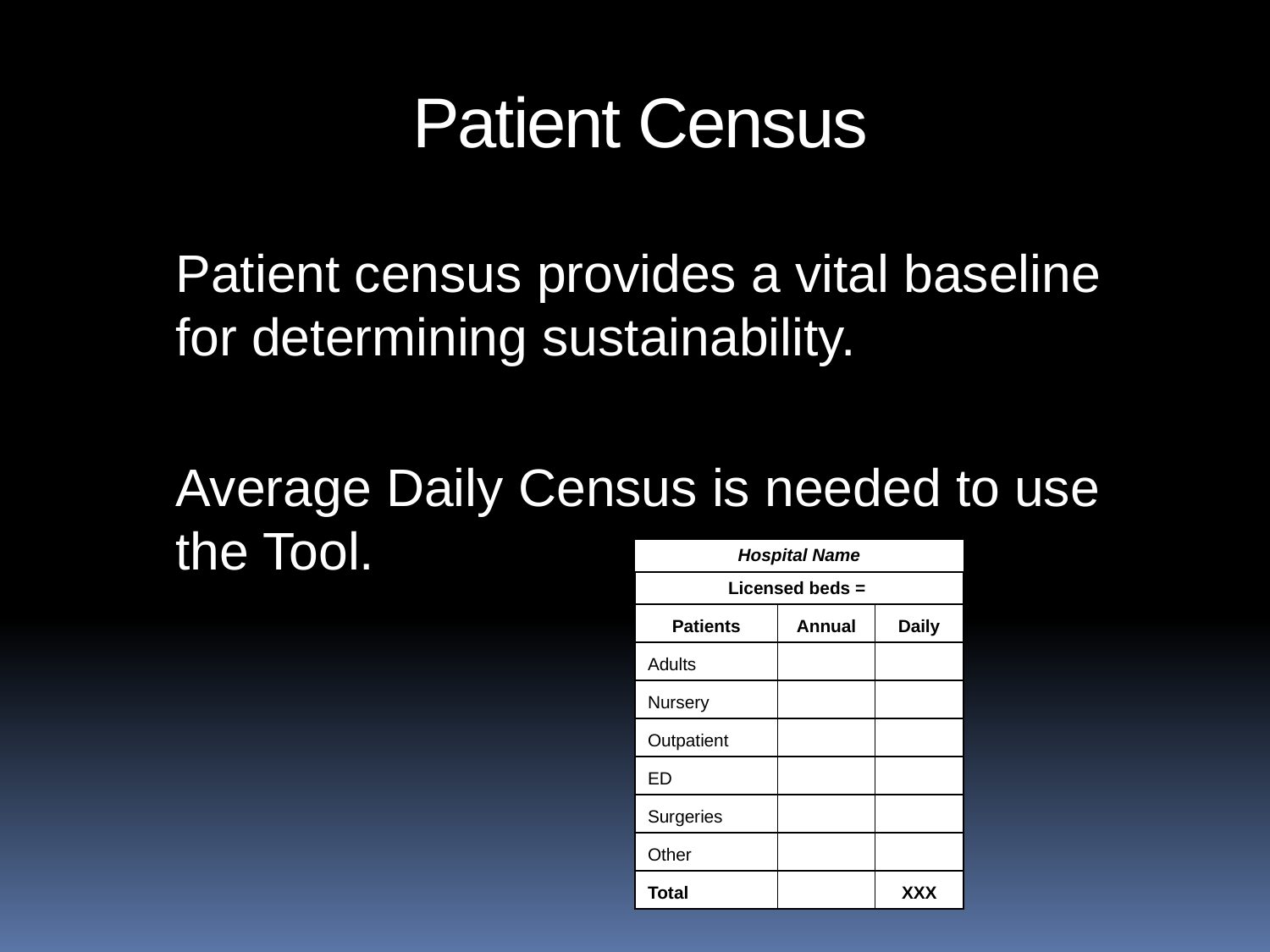

Patient Census
	Patient census provides a vital baseline for determining sustainability.

	Average Daily Census is needed to use the Tool.
| Hospital Name |  |  |
| --- | --- | --- |
| Licensed beds = |  |  |
| Patients | Annual | Daily |
| Adults |  |  |
| Nursery |  |  |
| Outpatient |  |  |
| ED |  |  |
| Surgeries |  |  |
| Other |  |  |
| Total |  | XXX |